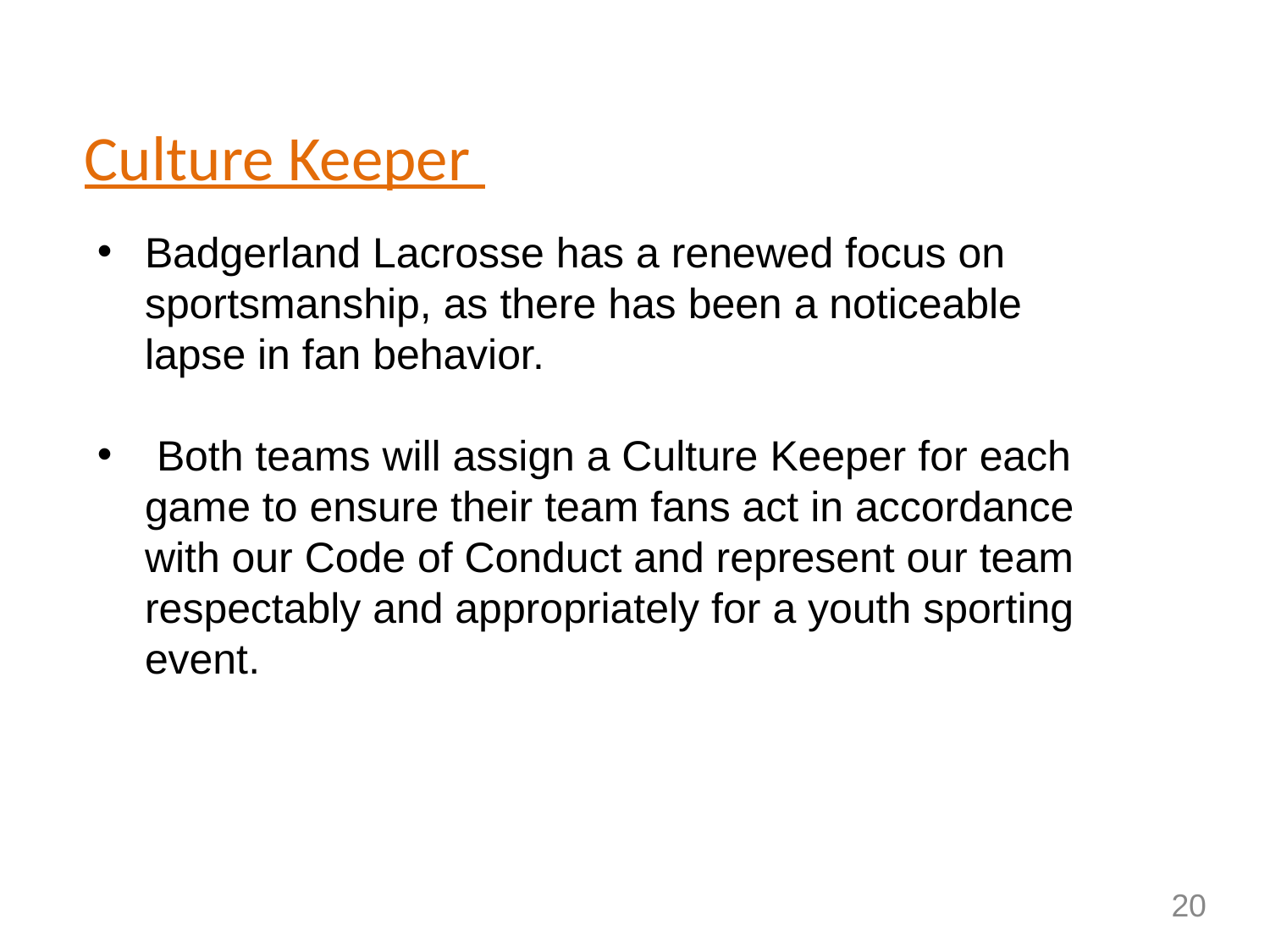

# Culture Keeper
Badgerland Lacrosse has a renewed focus on sportsmanship, as there has been a noticeable lapse in fan behavior.

 Both teams will assign a Culture Keeper for each game to ensure their team fans act in accordance with our Code of Conduct and represent our team respectably and appropriately for a youth sporting event.

20